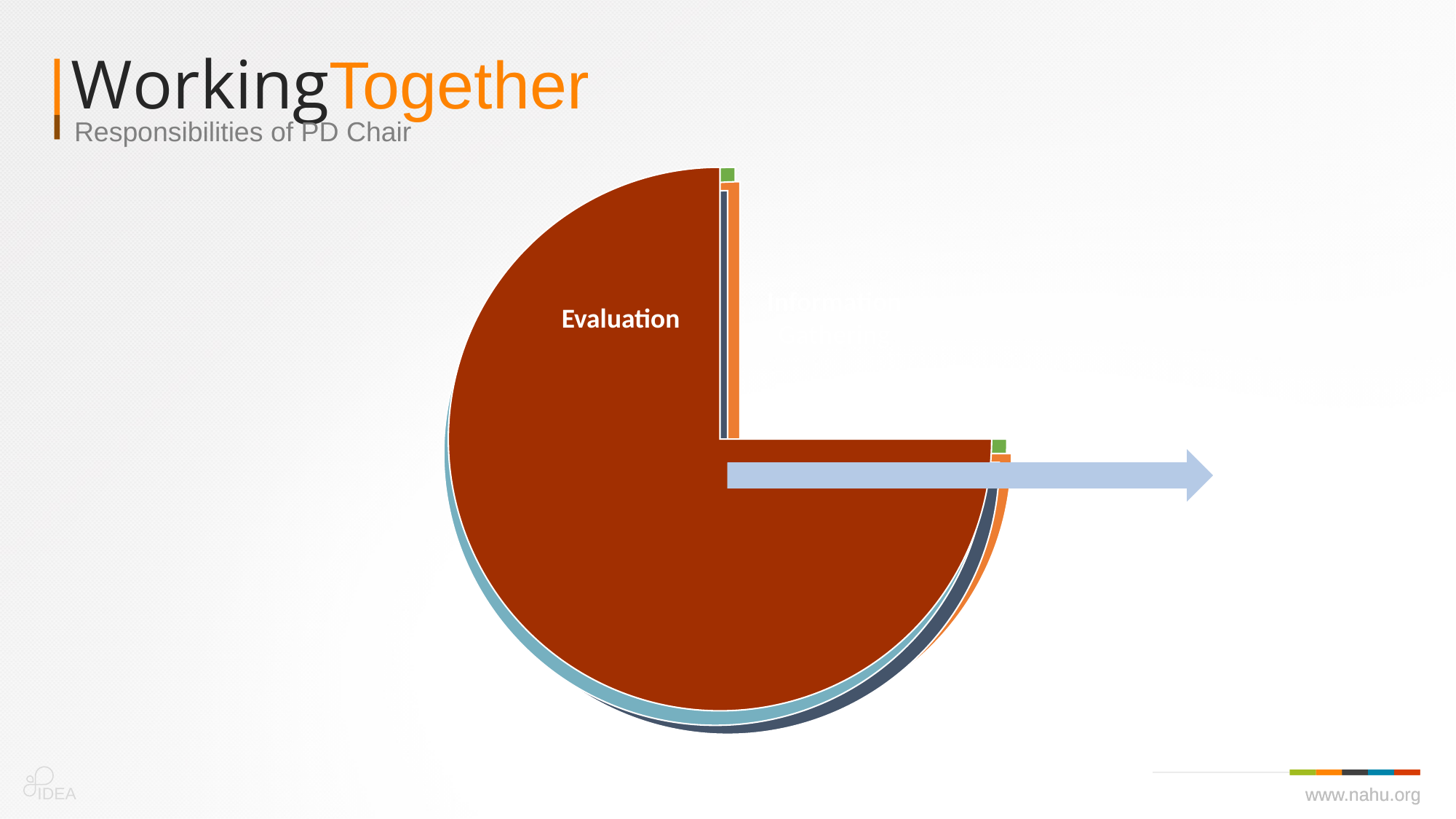

WorkingTogether

Information Gathering
Planning
Marketing
Implementation
Evaluation
Responsibilities of PD Chair

IDEA
www.nahu.org